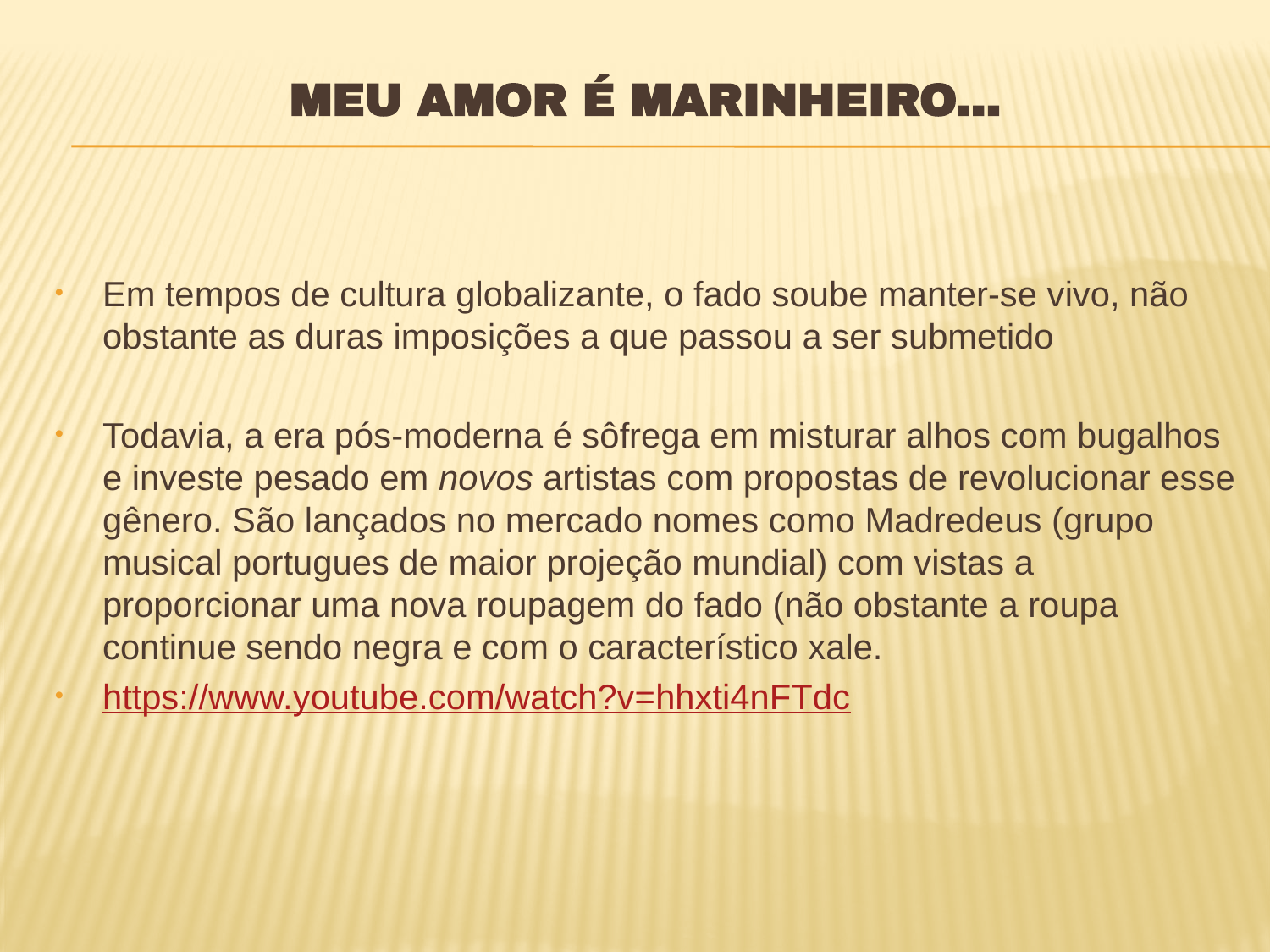

# Meu amor é marinheiro...

Em tempos de cultura globalizante, o fado soube manter-se vivo, não obstante as duras imposições a que passou a ser submetido

Todavia, a era pós-moderna é sôfrega em misturar alhos com bugalhos e investe pesado em novos artistas com propostas de revolucionar esse gênero. São lançados no mercado nomes como Madredeus (grupo musical portugues de maior projeção mundial) com vistas a proporcionar uma nova roupagem do fado (não obstante a roupa continue sendo negra e com o característico xale.
https://www.youtube.com/watch?v=hhxti4nFTdc